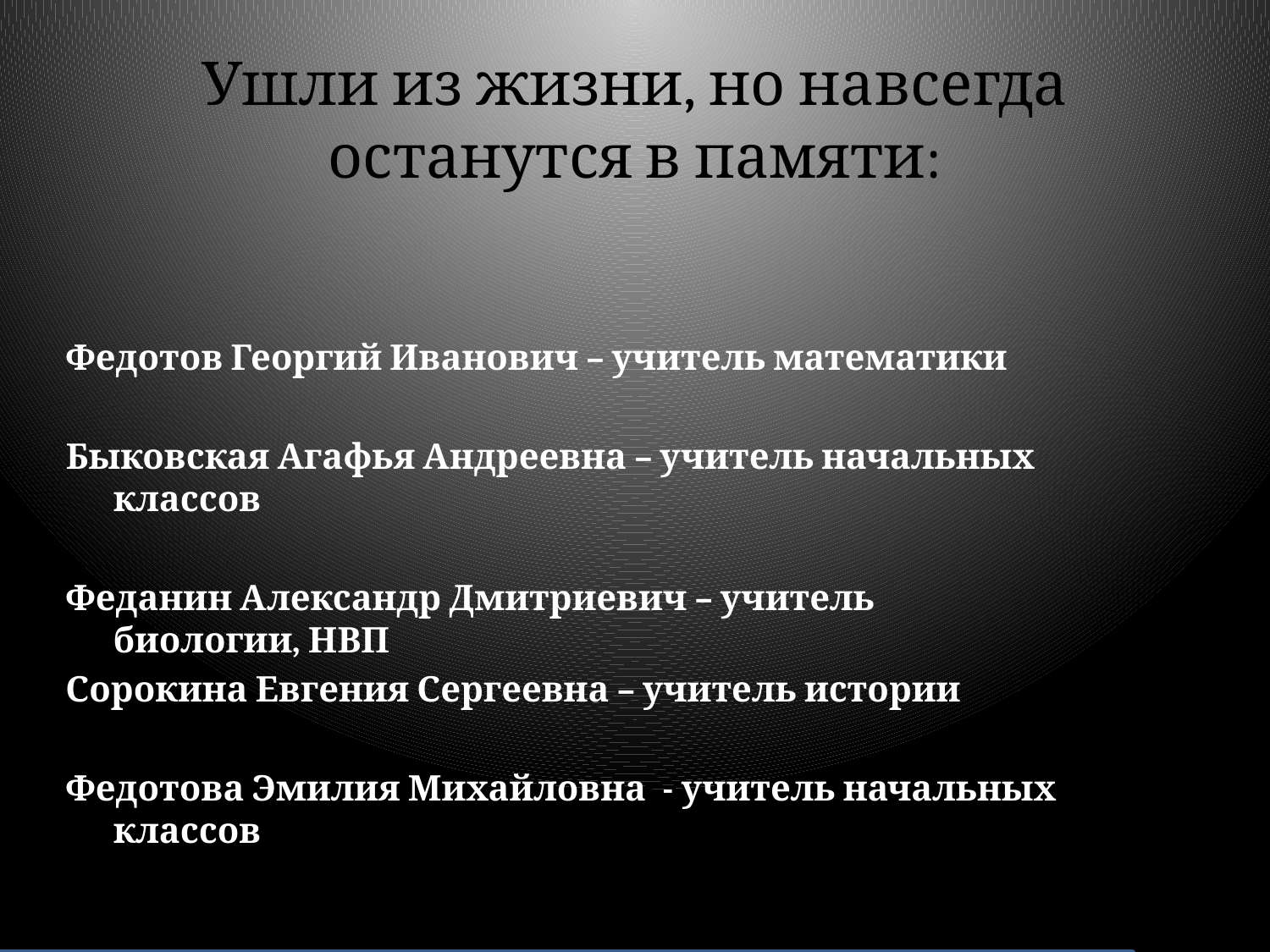

# Ушли из жизни, но навсегда останутся в памяти:

Федотов Георгий Иванович – учитель математики

Быковская Агафья Андреевна – учитель начальных классов

Феданин Александр Дмитриевич – учитель  биологии, НВП
Сорокина Евгения Сергеевна – учитель истории

Федотова Эмилия Михайловна  - учитель начальных классов